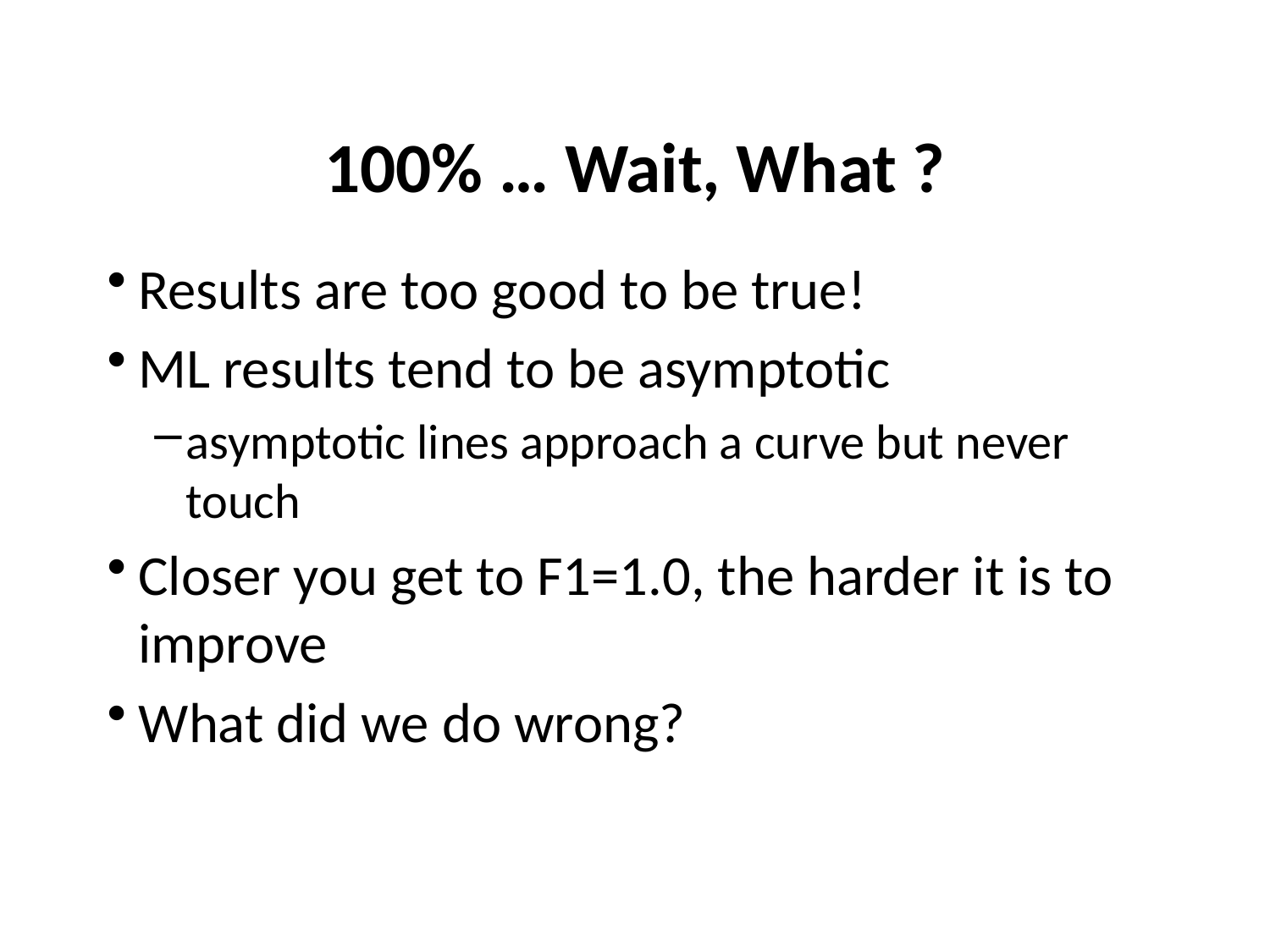

# 100% … Wait, What ?
Results are too good to be true!
ML results tend to be asymptotic
asymptotic lines approach a curve but never touch
Closer you get to F1=1.0, the harder it is to improve
What did we do wrong?